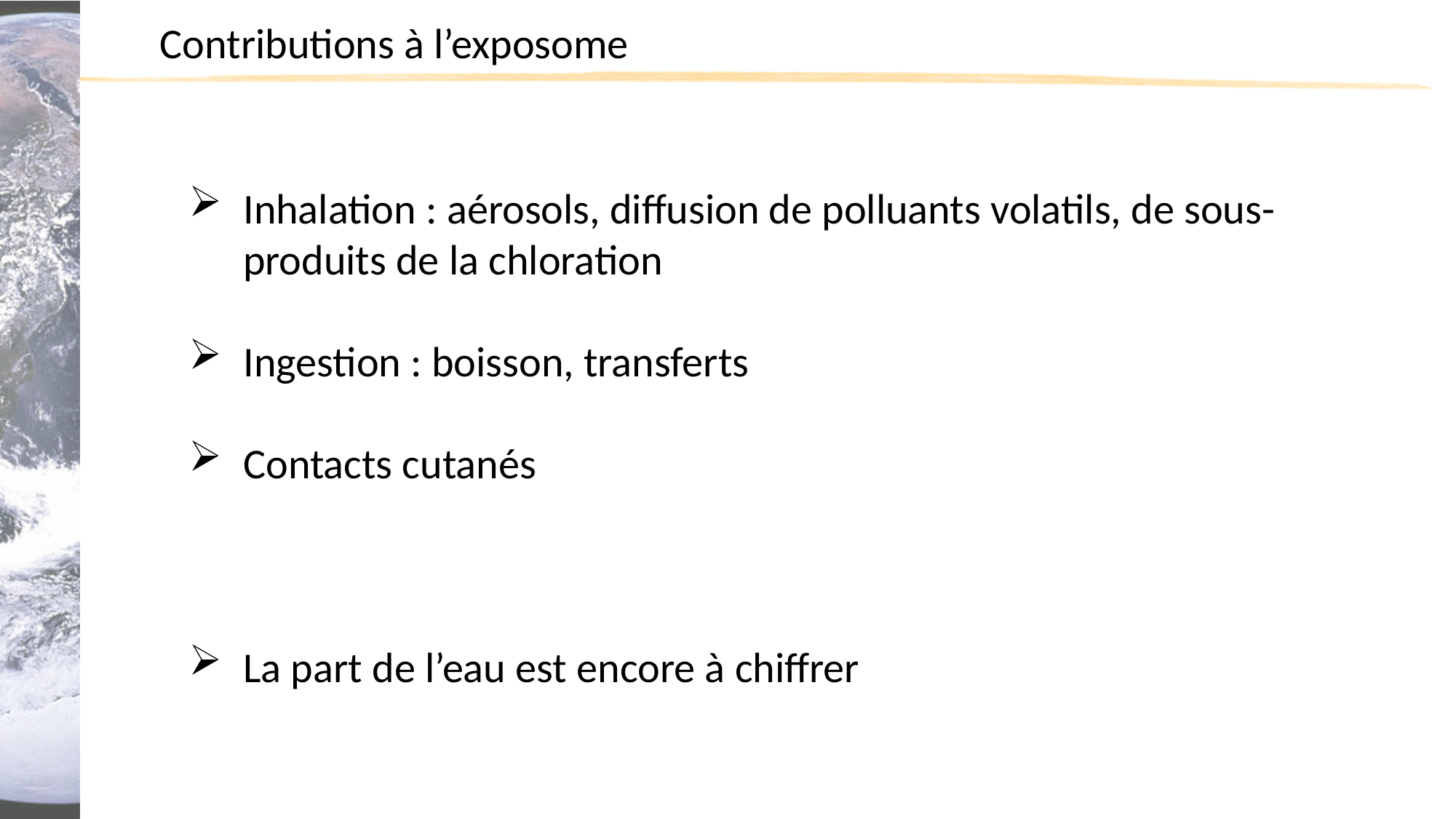

Contributions à l’exposome
Inhalation : aérosols, diffusion de polluants volatils, de sous-produits de la chloration

Ingestion : boisson, transferts

Contacts cutanés

La part de l’eau est encore à chiffrer